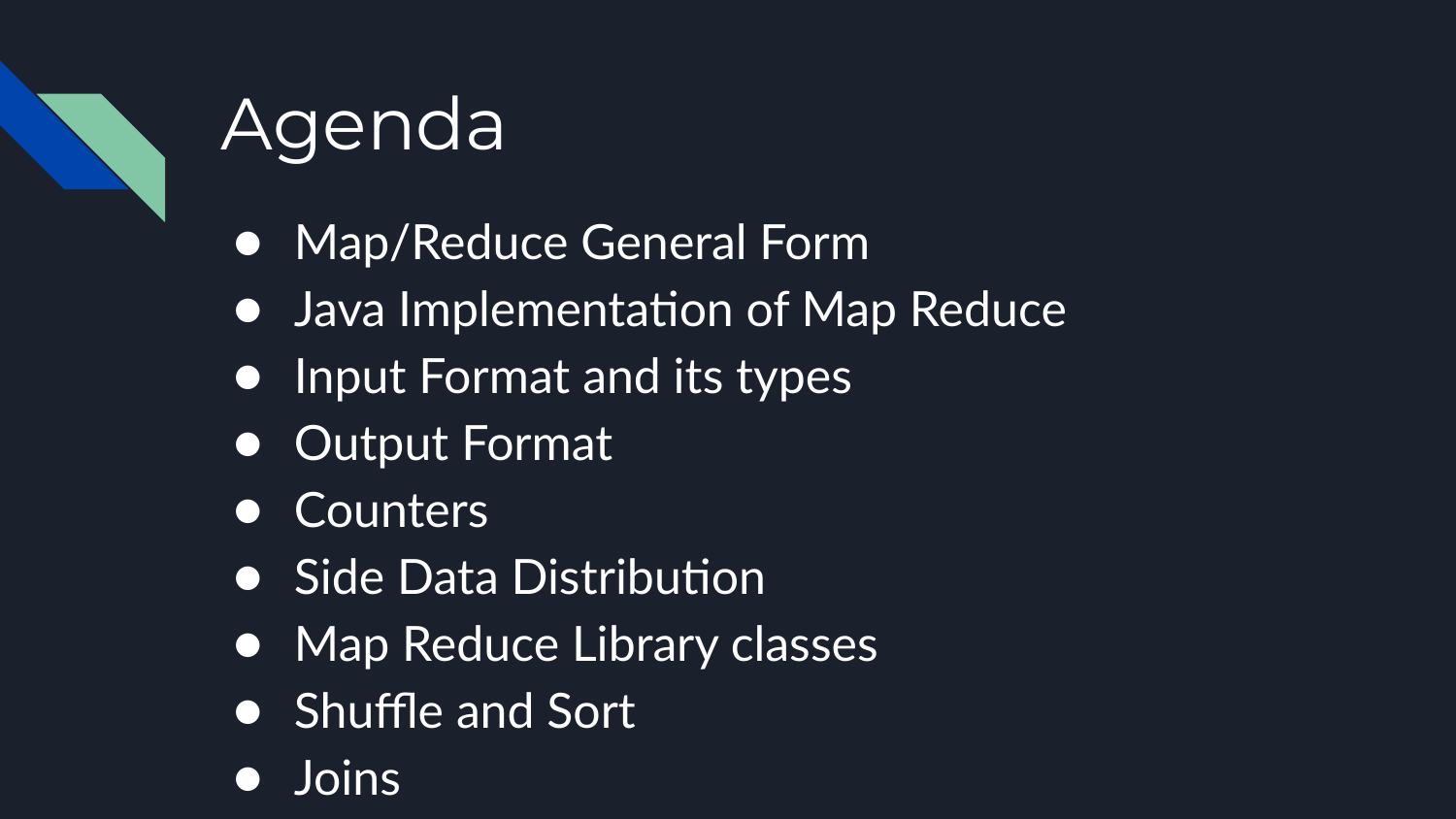

# Agenda
Map/Reduce General Form
Java Implementation of Map Reduce
Input Format and its types
Output Format
Counters
Side Data Distribution
Map Reduce Library classes
Shuffle and Sort
Joins